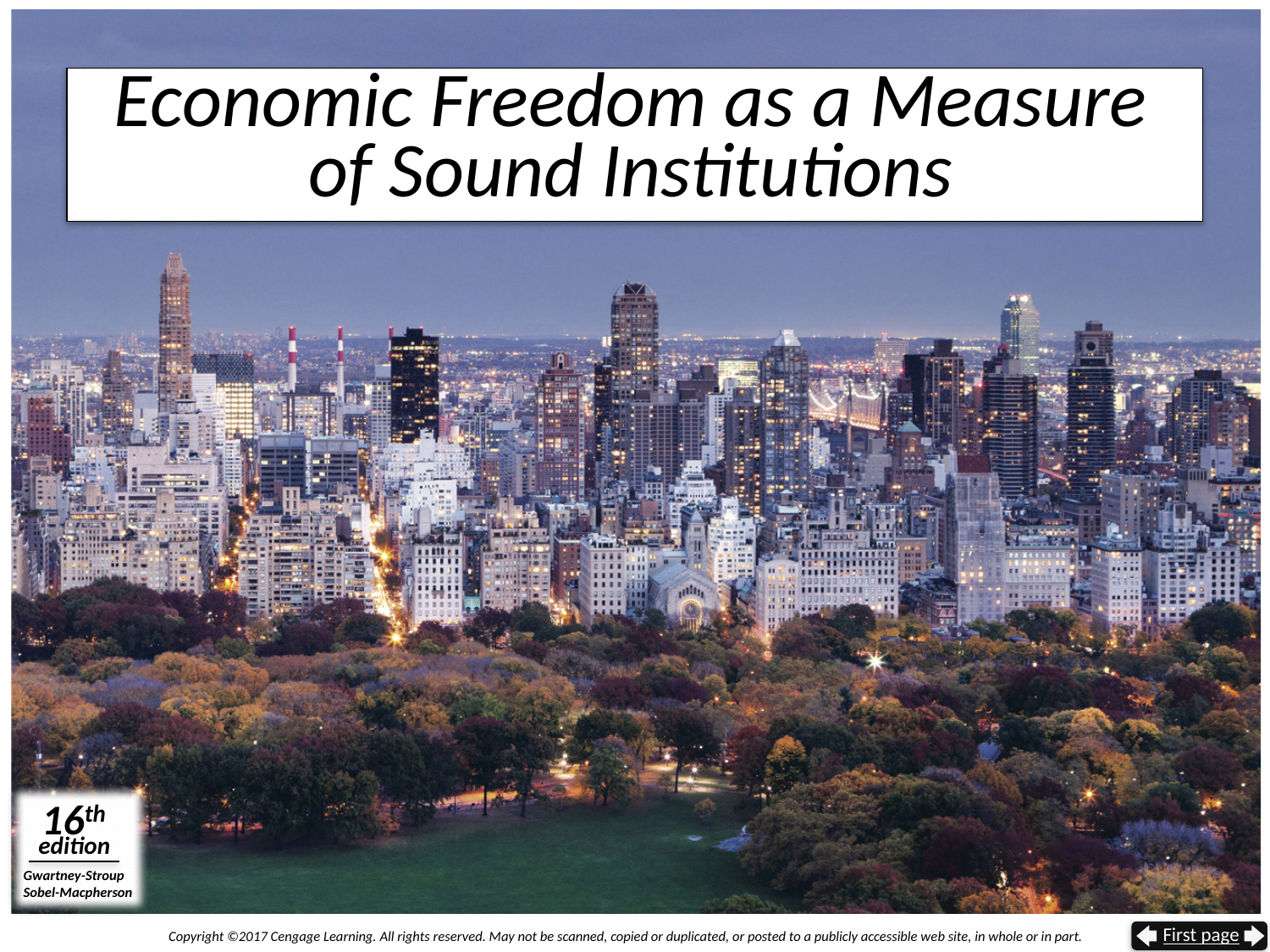

# Economic Freedom as a Measure of Sound Institutions